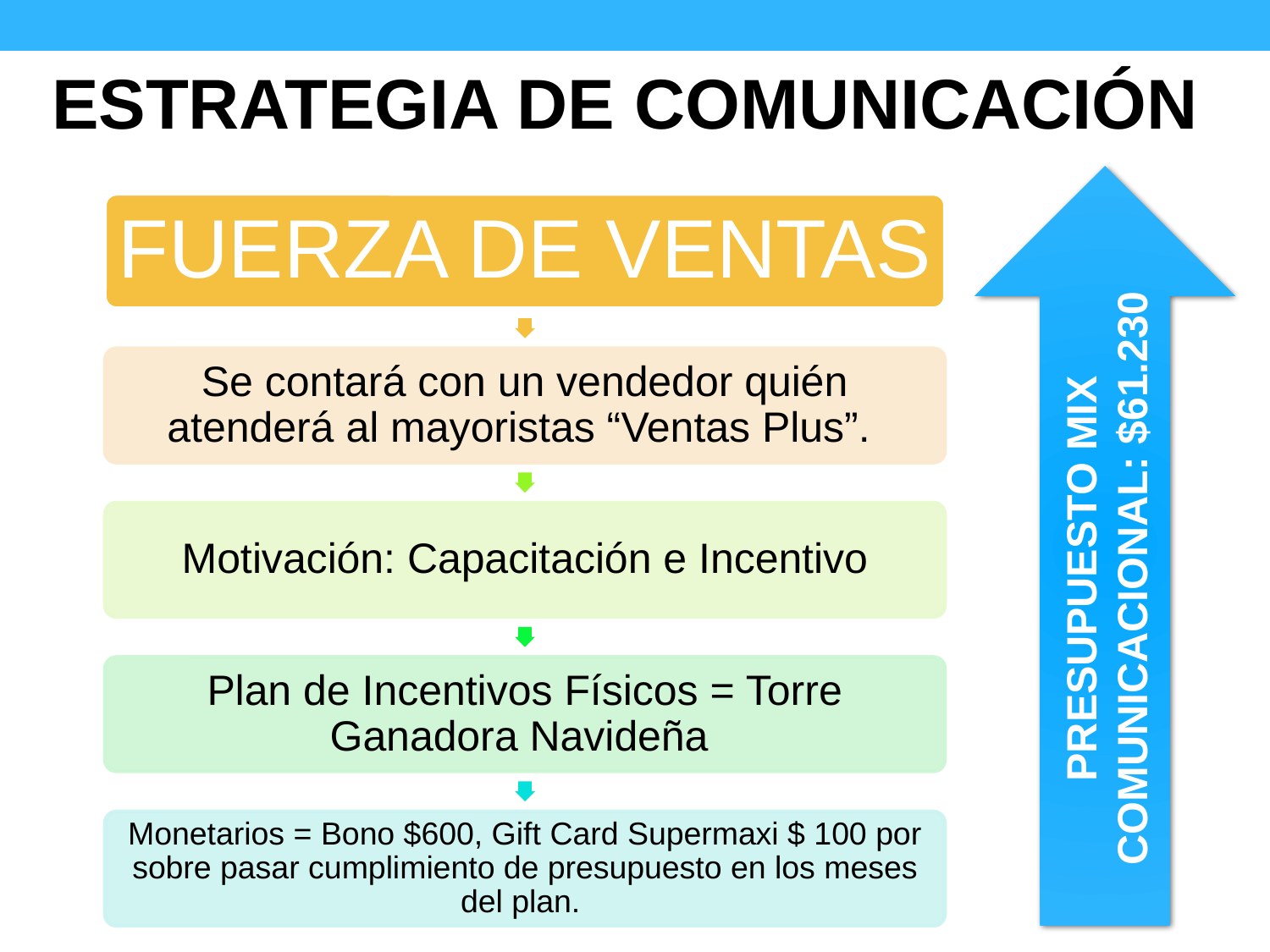

ESTRATEGIA DE COMUNICACIÓN
PRESUPUESTO MIX COMUNICACIONAL: $61.230
FUERZA DE VENTAS
Se contará con un vendedor quién atenderá al mayoristas “Ventas Plus”.
Motivación: Capacitación e Incentivo
Plan de Incentivos Físicos = Torre Ganadora Navideña
Monetarios = Bono $600, Gift Card Supermaxi $ 100 por sobre pasar cumplimiento de presupuesto en los meses del plan.